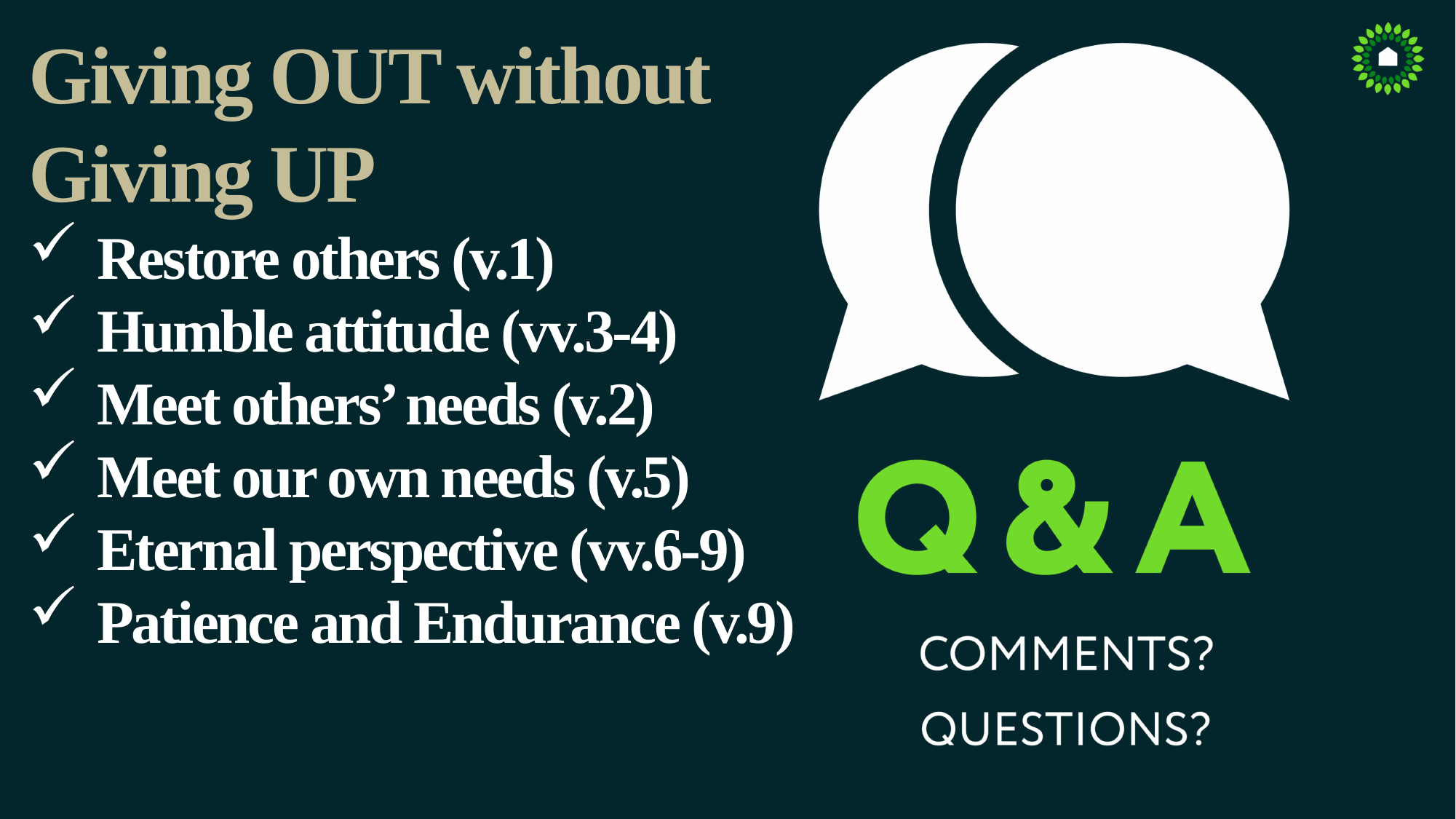

Giving OUT without Giving UP
Restore others (v.1)
Humble attitude (vv.3-4)
Meet others’ needs (v.2)
Meet our own needs (v.5)
Eternal perspective (vv.6-9)
Patience and Endurance (v.9)